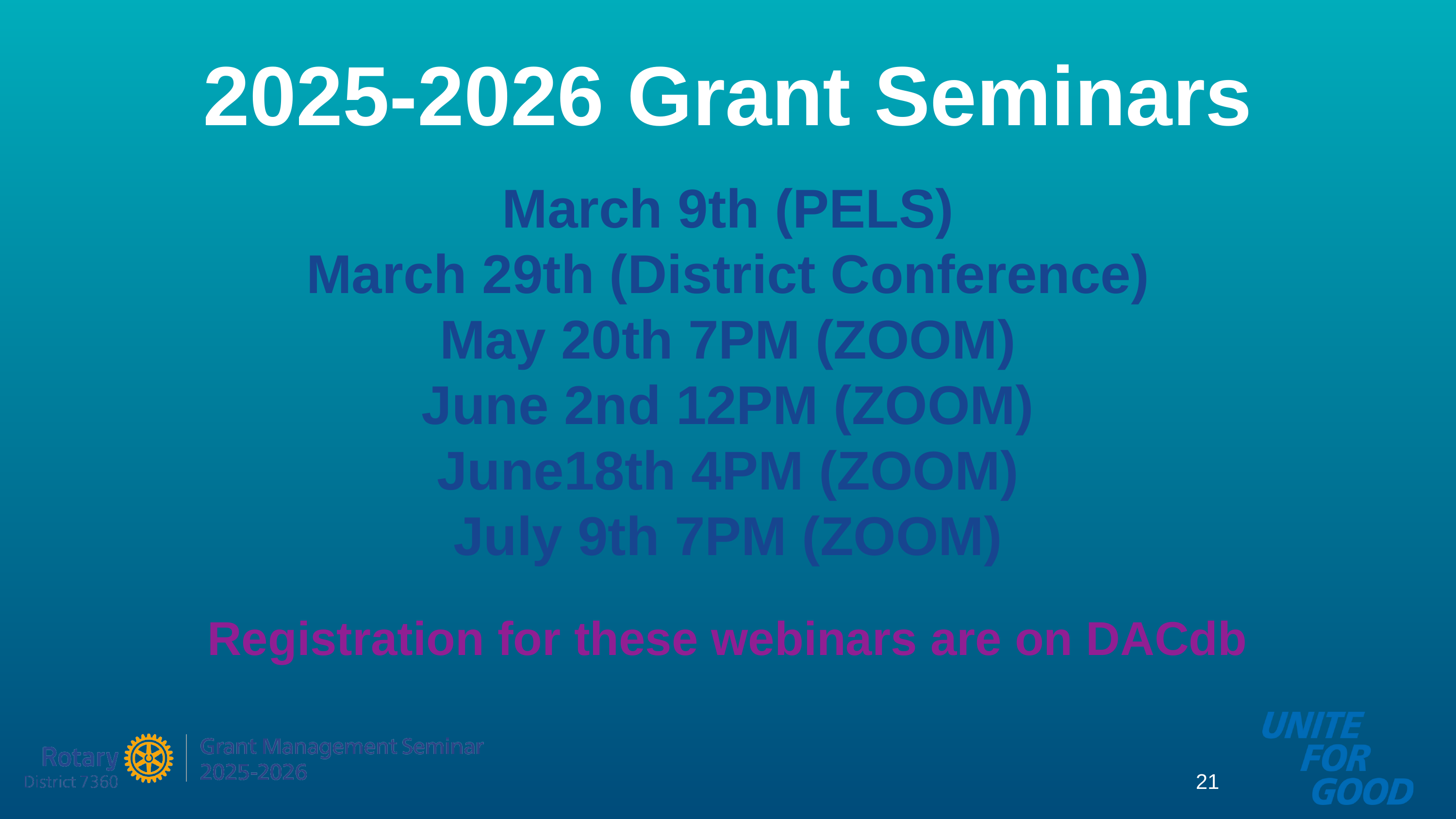

2025-2026 Grant Seminars

March 9th (PELS)
March 29th (District Conference)
May 20th 7PM (ZOOM)
June 2nd 12PM (ZOOM)
June18th 4PM (ZOOM)
July 9th 7PM (ZOOM)

Registration for these webinars are on DACdb

21